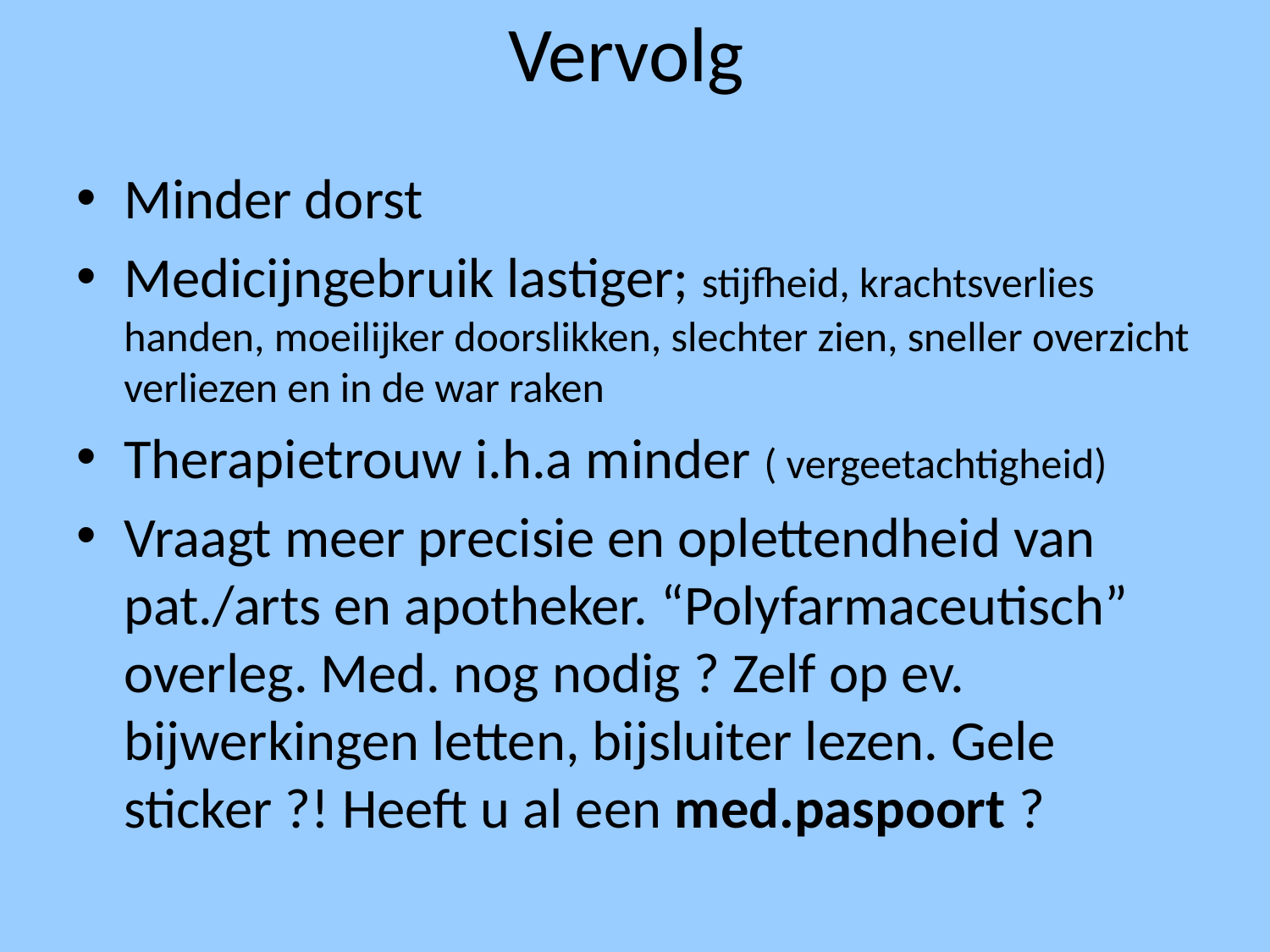

# Vervolg
Minder dorst
Medicijngebruik lastiger; stijfheid, krachtsverlies handen, moeilijker doorslikken, slechter zien, sneller overzicht verliezen en in de war raken
Therapietrouw i.h.a minder ( vergeetachtigheid)
Vraagt meer precisie en oplettendheid van pat./arts en apotheker. “Polyfarmaceutisch” overleg. Med. nog nodig ? Zelf op ev. bijwerkingen letten, bijsluiter lezen. Gele sticker ?! Heeft u al een med.paspoort ?